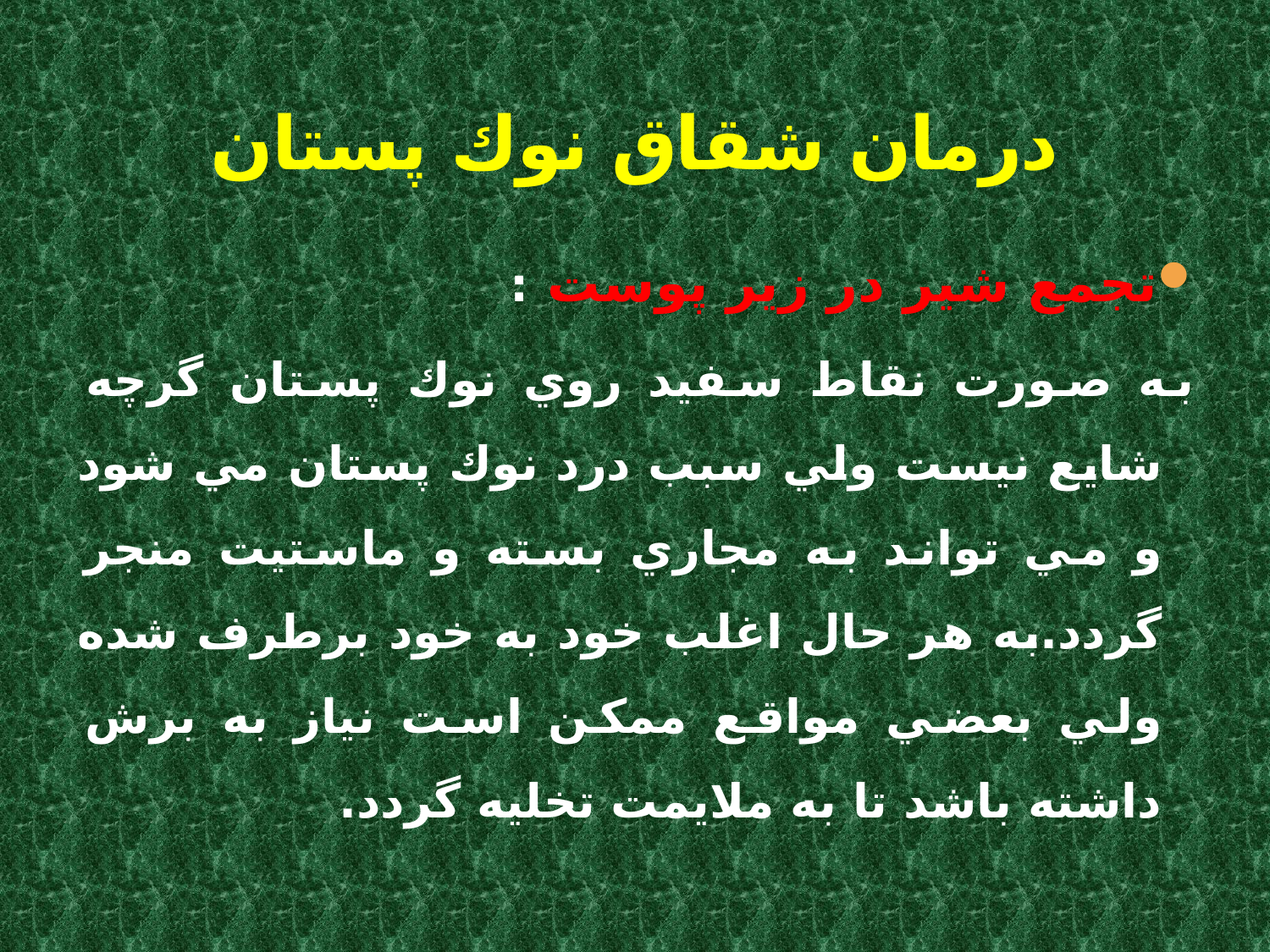

# درمان شقاق نوك پستان
تجمع شير در زير پوست :
به صورت نقاط سفيد روي نوك پستان گرچه شايع نيست ولي سبب درد نوك پستان مي شود و مي تواند به مجاري بسته و ماستيت منجر گردد.به هر حال اغلب خود به خود برطرف شده ولي بعضي مواقع ممكن است نياز به برش داشته باشد تا به ملايمت تخليه گردد.